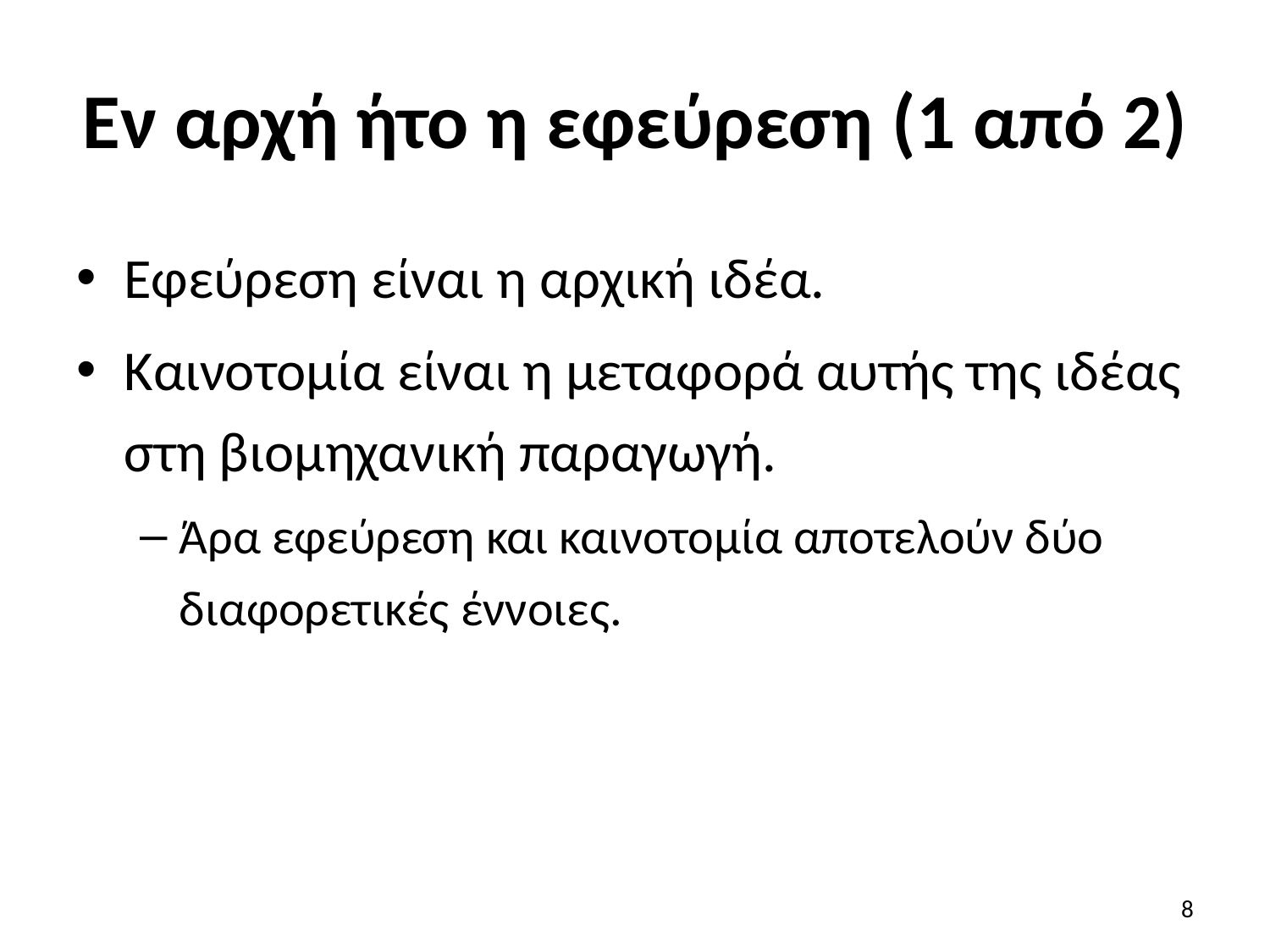

# Εν αρχή ήτο η εφεύρεση (1 από 2)
Εφεύρεση είναι η αρχική ιδέα.
Καινοτομία είναι η μεταφορά αυτής της ιδέας στη βιομηχανική παραγωγή.
Άρα εφεύρεση και καινοτομία αποτελούν δύο διαφορετικές έννοιες.
8